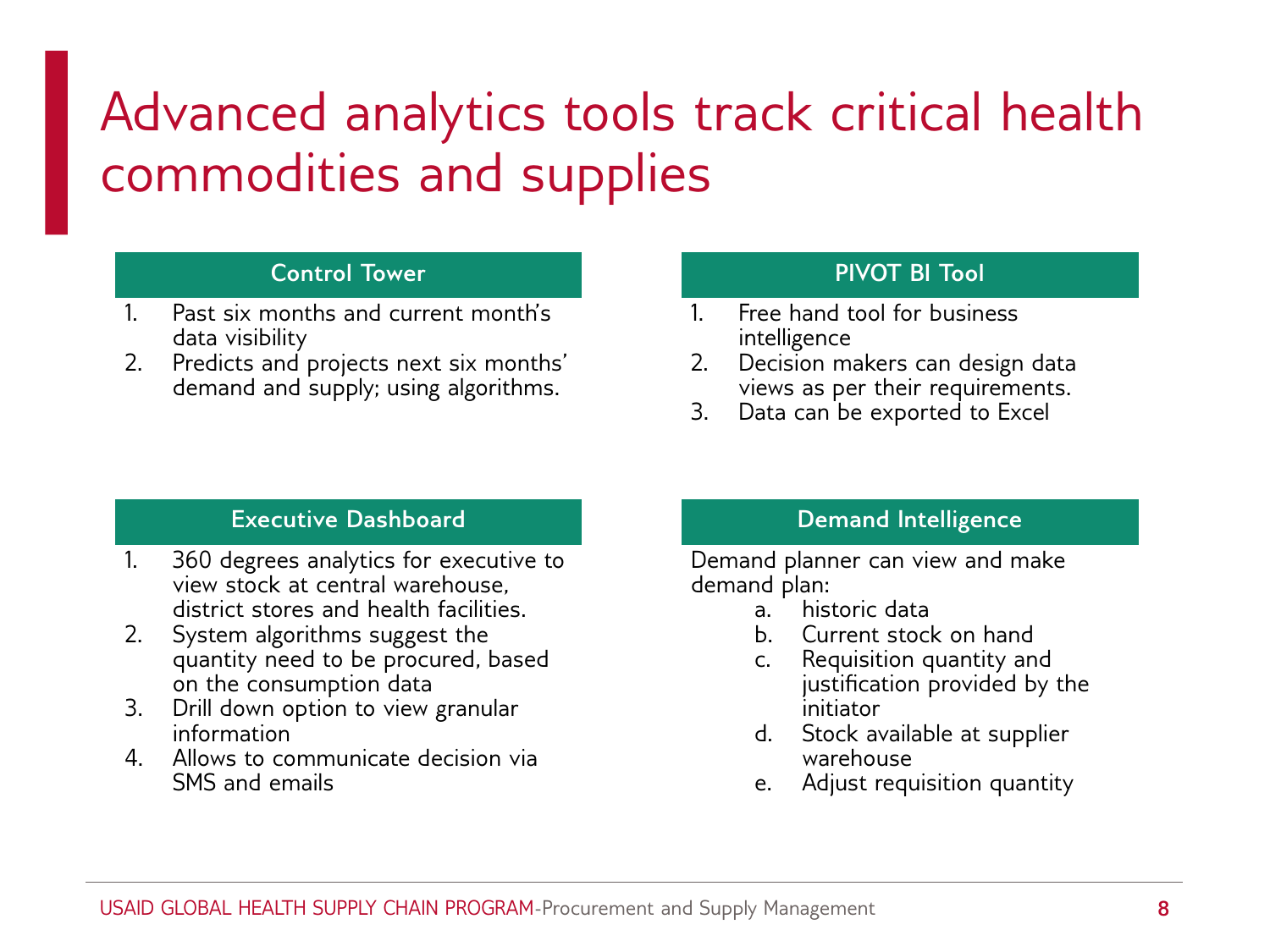

# Advanced analytics tools track critical health commodities and supplies
| Control Tower |  | PIVOT BI Tool |
| --- | --- | --- |
| Past six months and current month’s data visibility Predicts and projects next six months’ demand and supply; using algorithms. |  | Free hand tool for business intelligence Decision makers can design data views as per their requirements. Data can be exported to Excel |
| Executive Dashboard |  | Demand Intelligence |
| 360 degrees analytics for executive to view stock at central warehouse, district stores and health facilities. System algorithms suggest the quantity need to be procured, based on the consumption data Drill down option to view granular information Allows to communicate decision via SMS and emails |  | Demand planner can view and make demand plan: historic data Current stock on hand Requisition quantity and justification provided by the initiator Stock available at supplier warehouse Adjust requisition quantity |
8